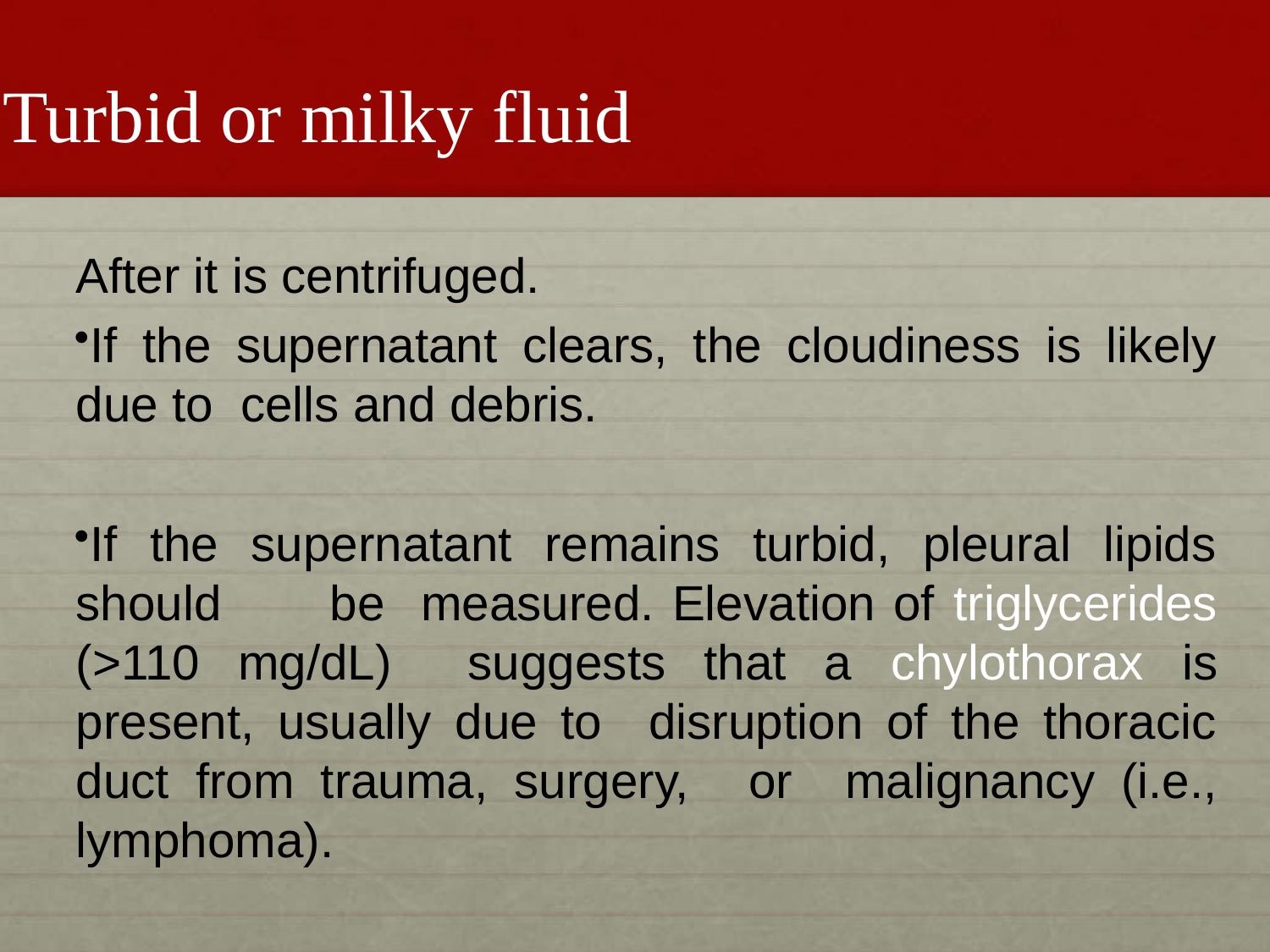

# Turbid or milky fluid
After it is centrifuged.
If the supernatant clears, the cloudiness is likely due to  cells and debris.

If the supernatant remains turbid, pleural lipids should	be  measured. Elevation of triglycerides (>110 mg/dL)  suggests that a chylothorax is present, usually due to  disruption of the thoracic duct from trauma, surgery,	or  malignancy (i.e., lymphoma).